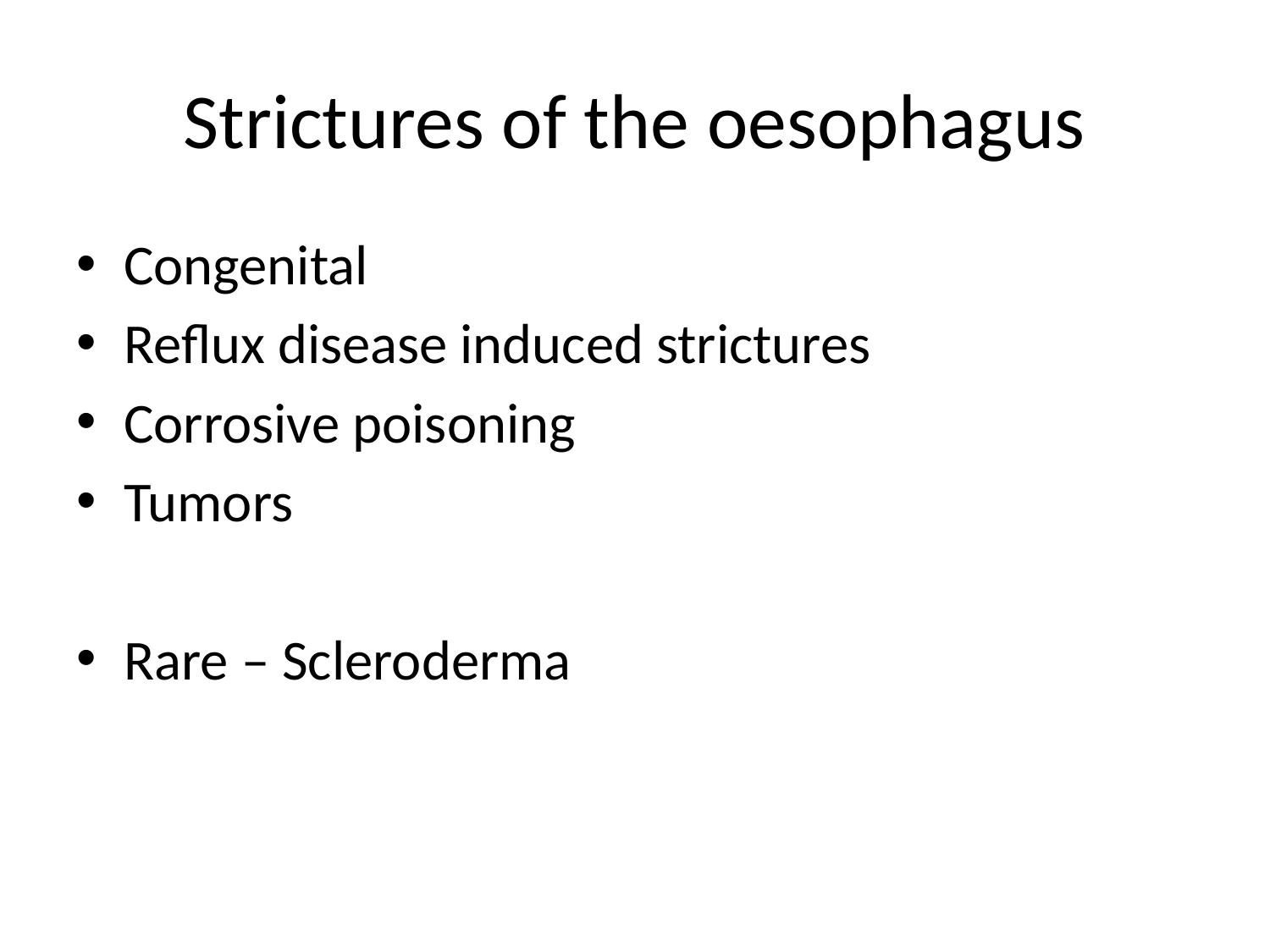

# Strictures of the oesophagus
Congenital
Reflux disease induced strictures
Corrosive poisoning
Tumors

Rare – Scleroderma